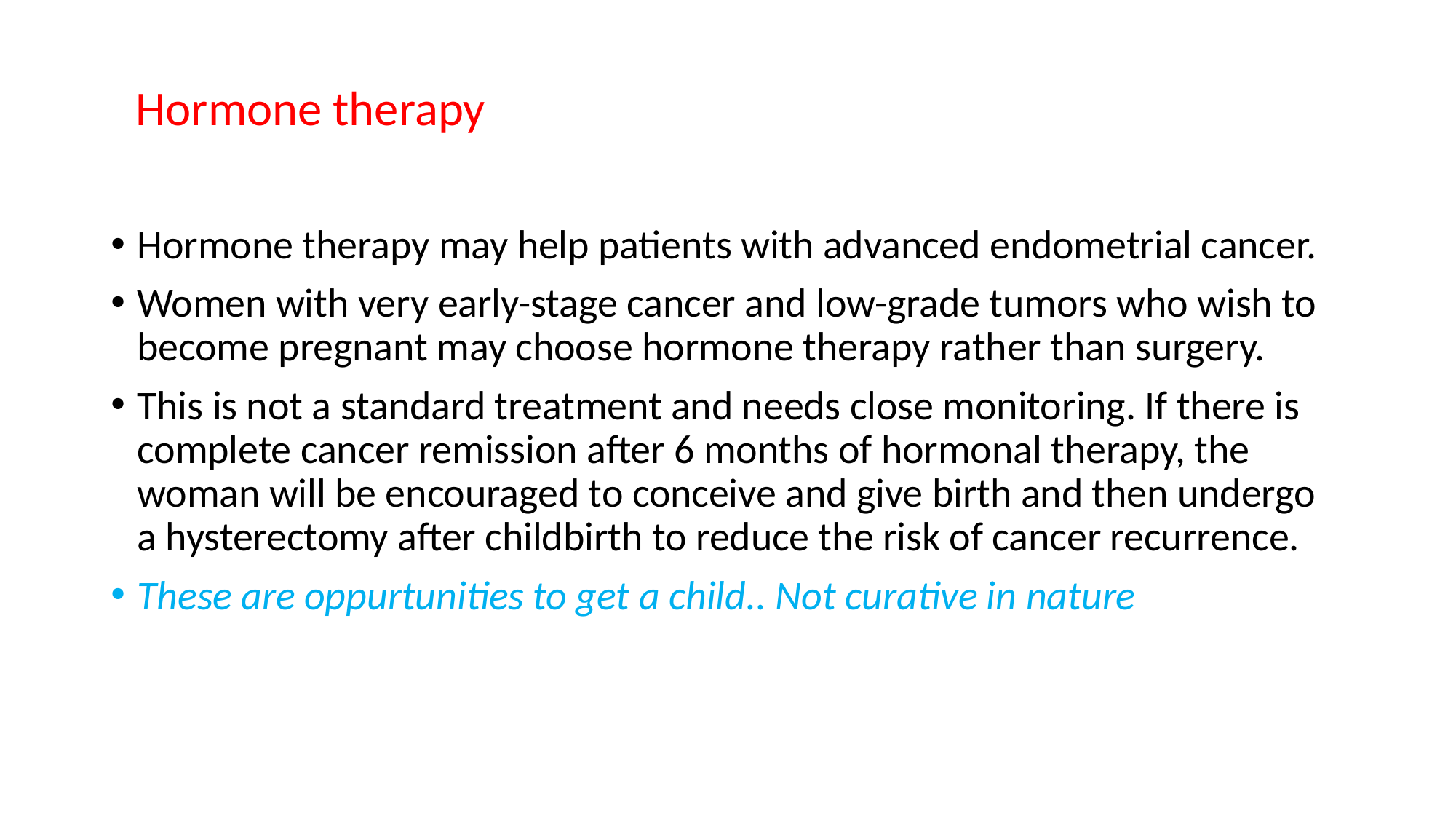

# Hormone therapy
Hormone therapy may help patients with advanced endometrial cancer.
Women with very early-stage cancer and low-grade tumors who wish to become pregnant may choose hormone therapy rather than surgery.
This is not a standard treatment and needs close monitoring. If there is complete cancer remission after 6 months of hormonal therapy, the woman will be encouraged to conceive and give birth and then undergo a hysterectomy after childbirth to reduce the risk of cancer recurrence.
These are oppurtunities to get a child.. Not curative in nature